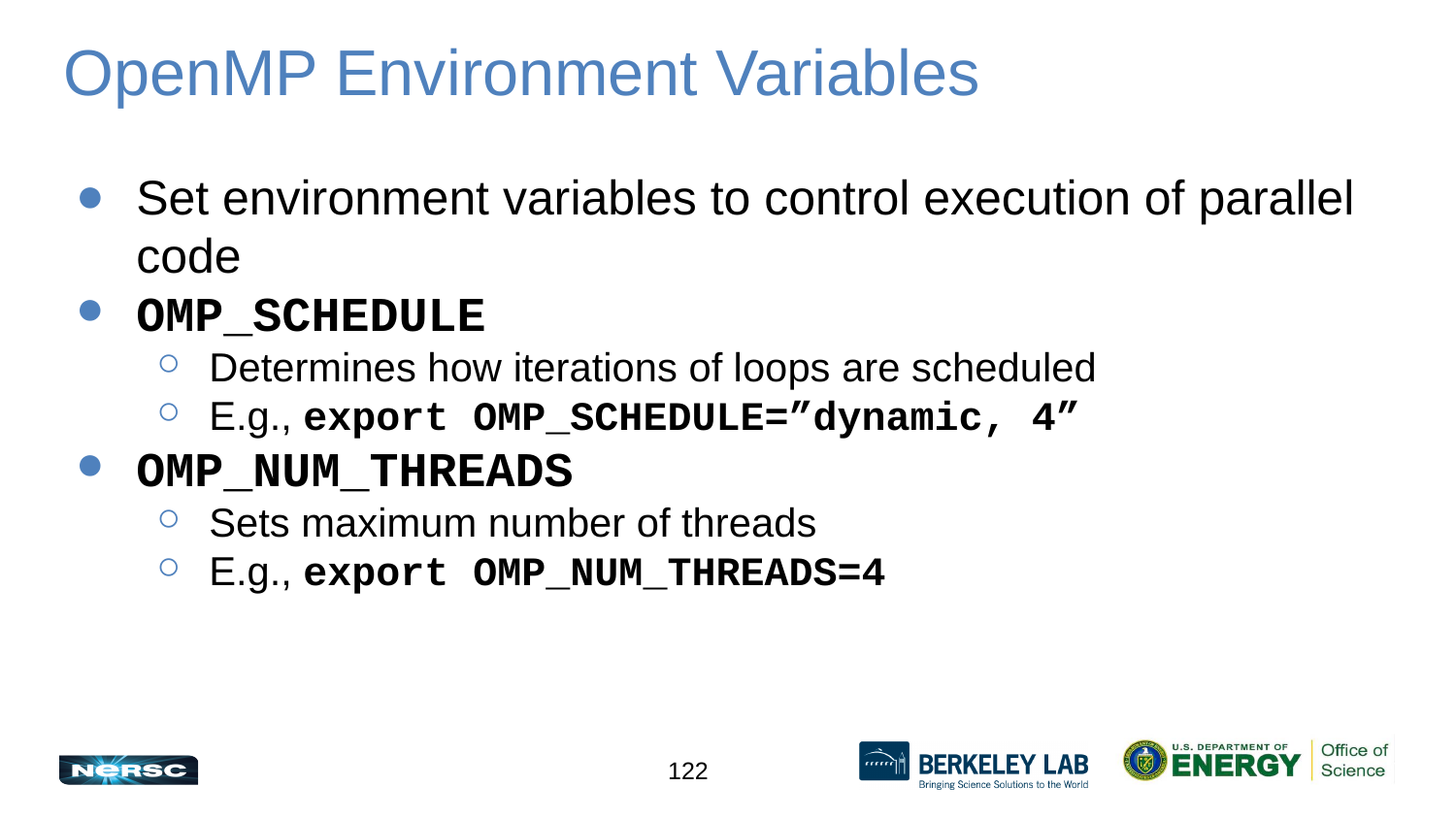

# OpenMP Environment Variables
Set environment variables to control execution of parallel code
OMP_SCHEDULE
Determines how iterations of loops are scheduled
E.g., export OMP_SCHEDULE=”dynamic, 4”
OMP_NUM_THREADS
Sets maximum number of threads
E.g., export OMP_NUM_THREADS=4